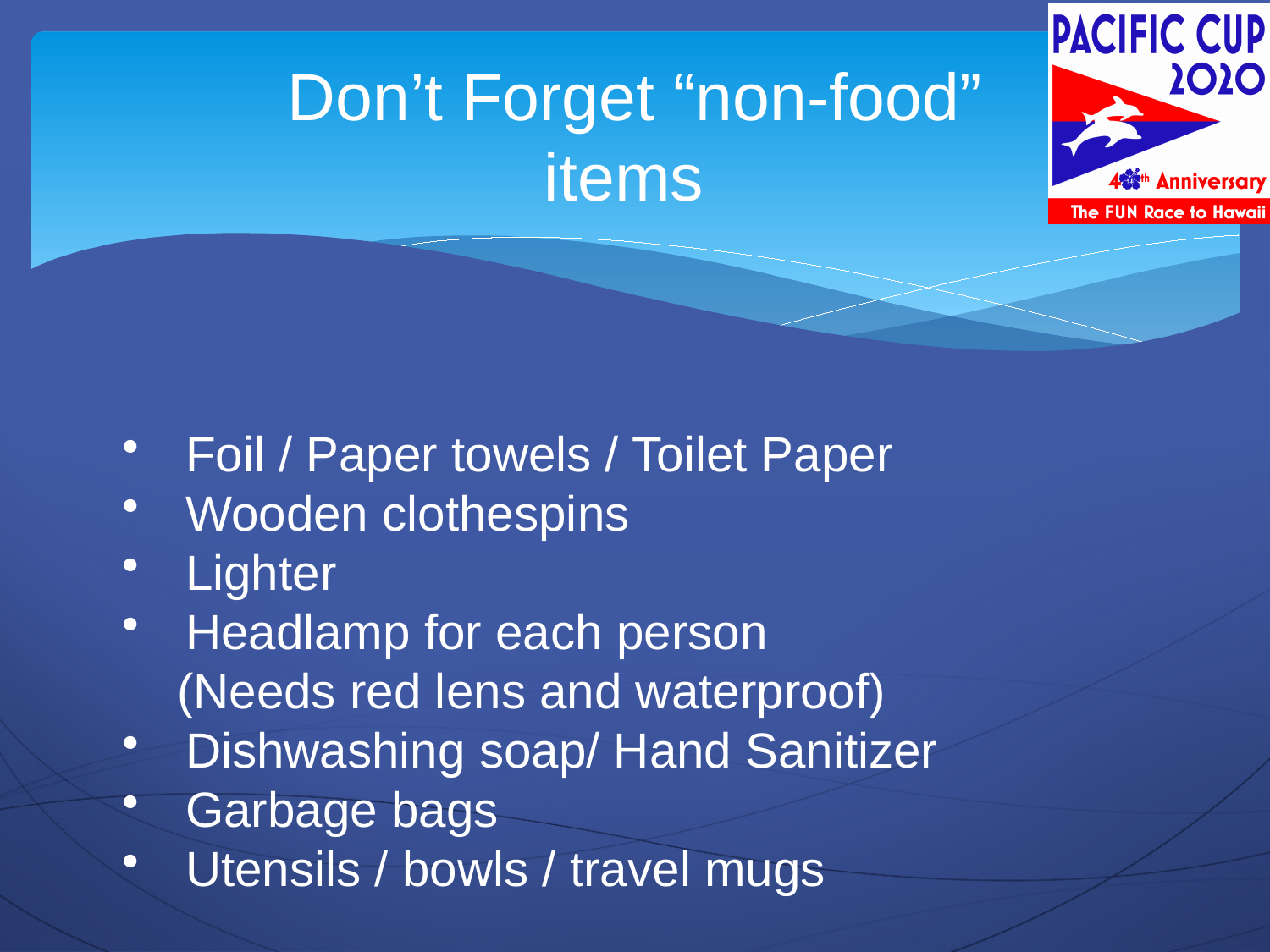

# Don’t Forget “non-food” items
Foil / Paper towels / Toilet Paper
Wooden clothespins
Lighter
Headlamp for each person
    (Needs red lens and waterproof)
Dishwashing soap/ Hand Sanitizer
Garbage bags
Utensils / bowls / travel mugs